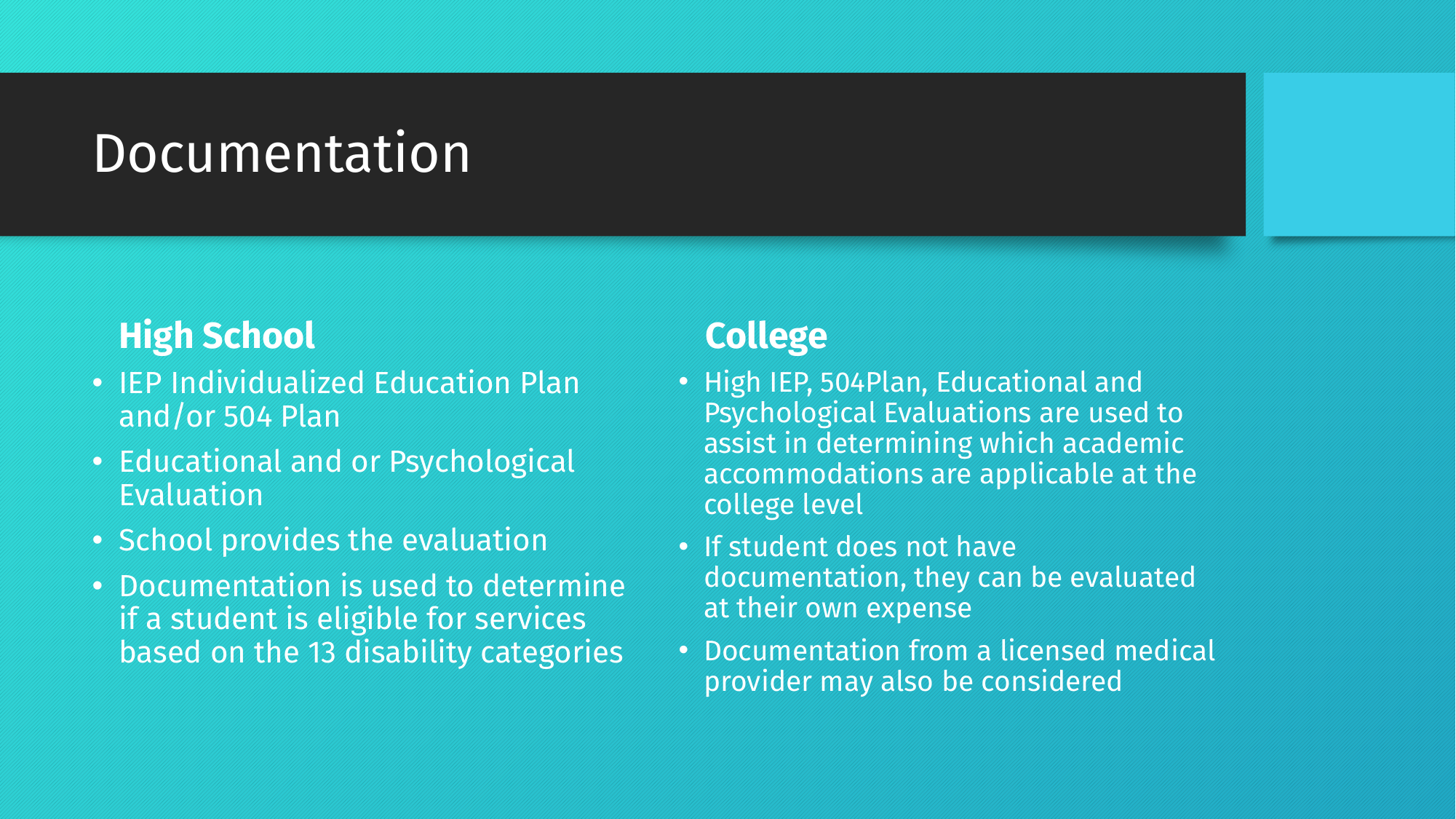

# Documentation
High School
College
IEP Individualized Education Plan and/or 504 Plan
Educational and or Psychological Evaluation
School provides the evaluation
Documentation is used to determine if a student is eligible for services based on the 13 disability categories

High IEP, 504Plan, Educational and Psychological Evaluations are used to assist in determining which academic accommodations are applicable at the college level
If student does not have documentation, they can be evaluated at their own expense
Documentation from a licensed medical provider may also be considered